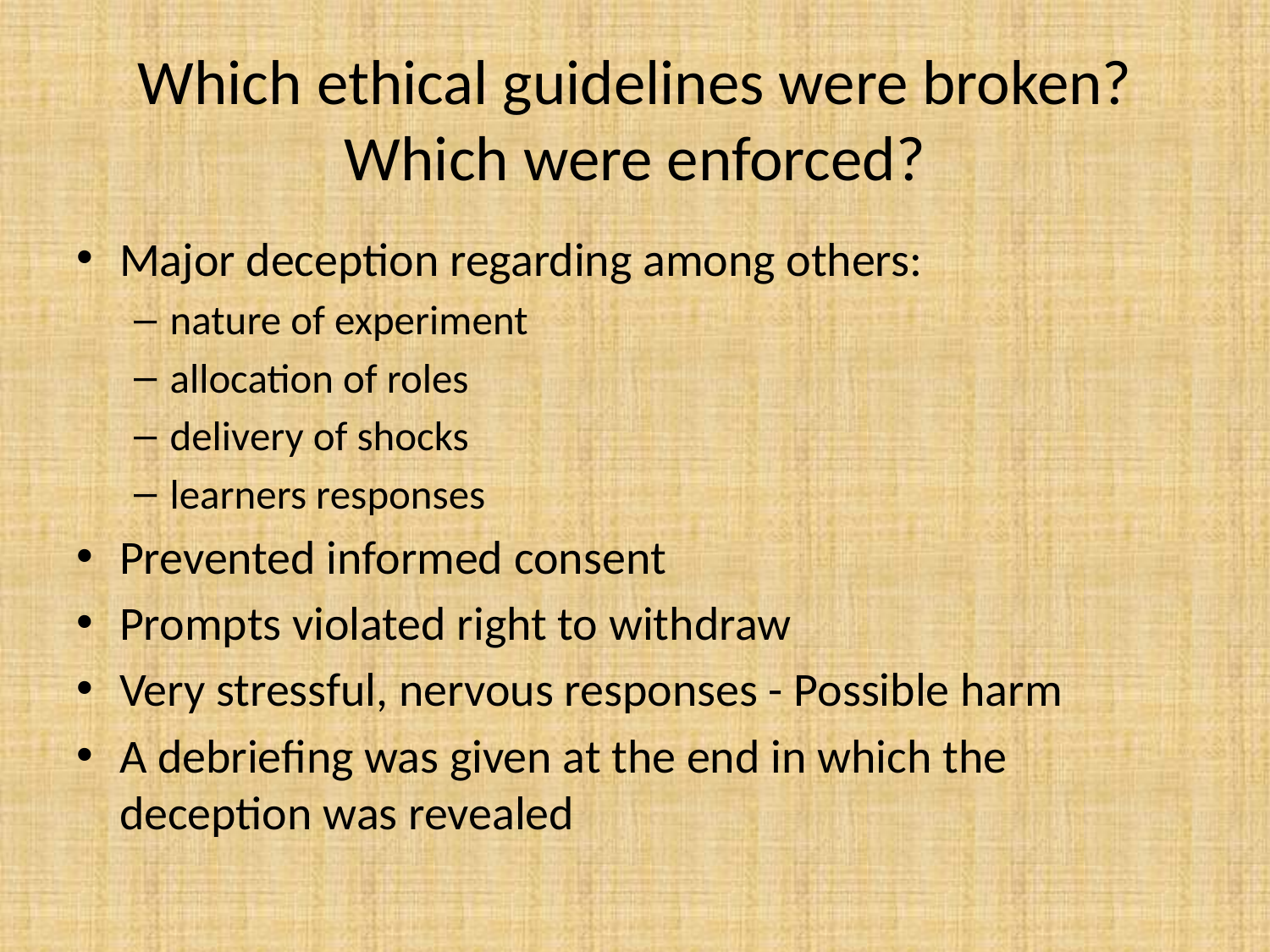

# Which ethical guidelines were broken? Which were enforced?
Major deception regarding among others:
nature of experiment
allocation of roles
delivery of shocks
learners responses
Prevented informed consent
Prompts violated right to withdraw
Very stressful, nervous responses - Possible harm
A debriefing was given at the end in which the deception was revealed